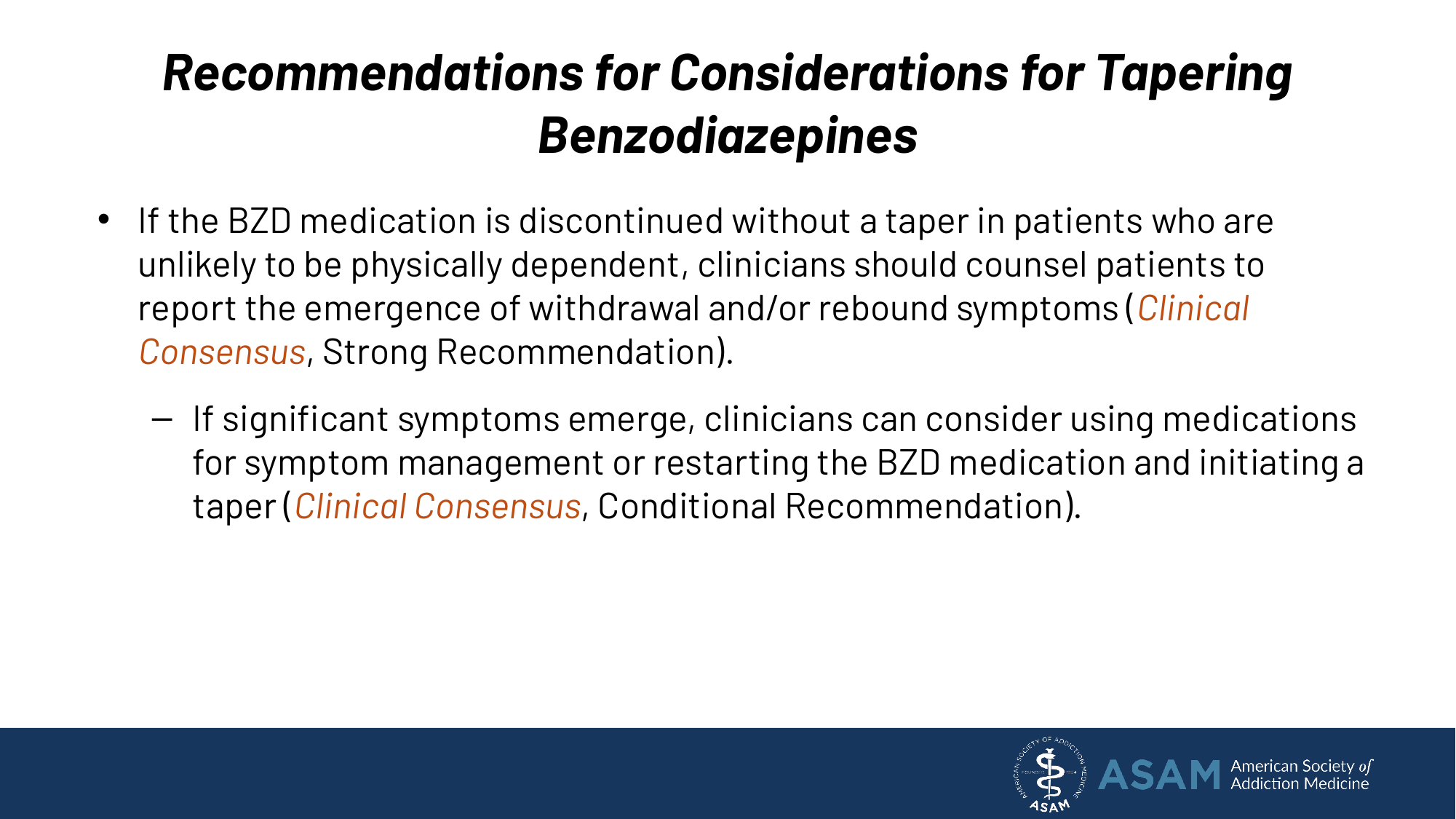

# Recommendations for Considerations for Tapering Benzodiazepines
If the BZD medication is discontinued without a taper in patients who are unlikely to be physically dependent, clinicians should counsel patients to report the emergence of withdrawal and/or rebound symptoms (Clinical Consensus, Strong Recommendation).
If significant symptoms emerge, clinicians can consider using medications for symptom management or restarting the BZD medication and initiating a taper (Clinical Consensus, Conditional Recommendation).